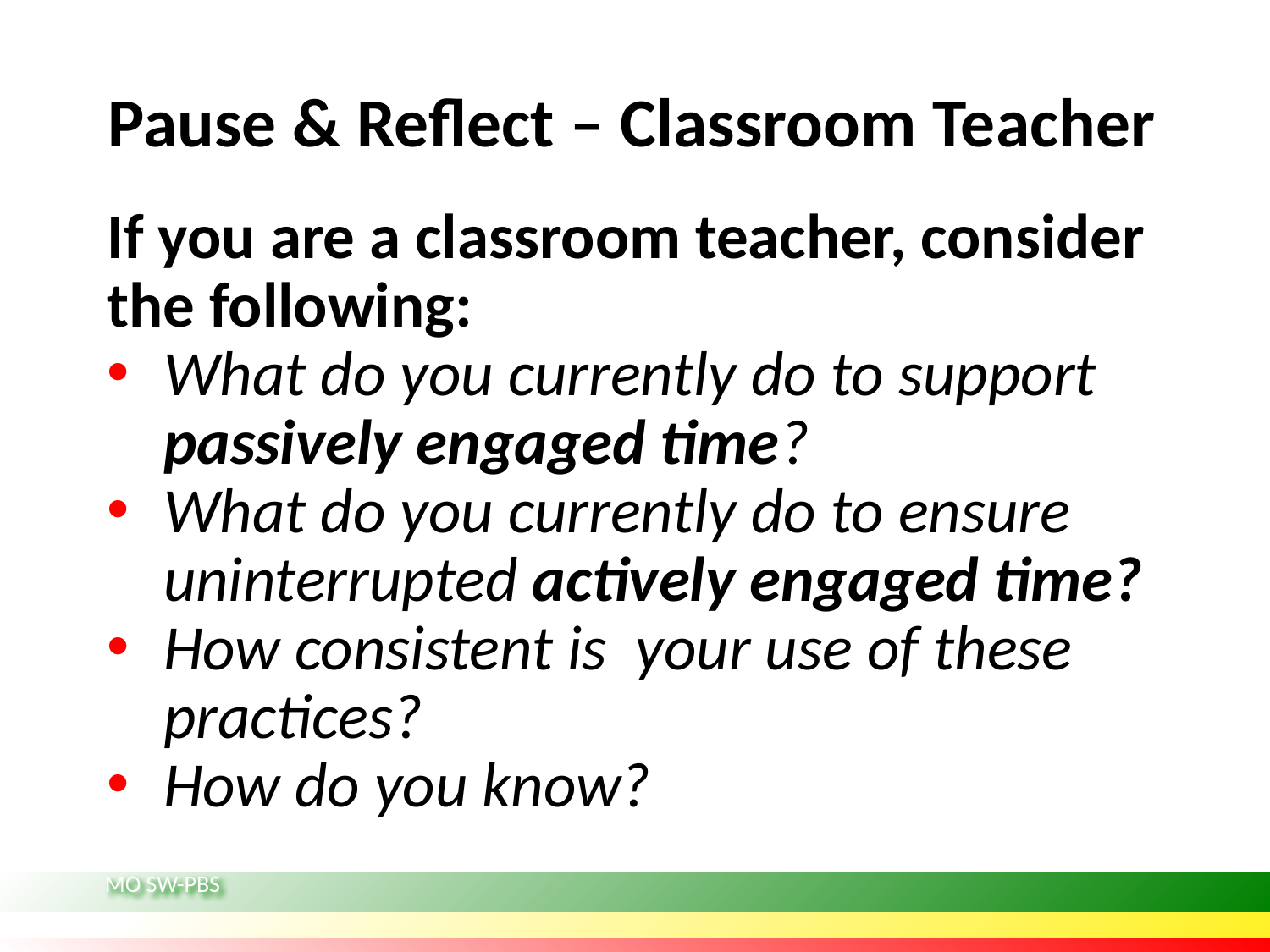

# Pause & Reflect – Classroom Teacher
If you are a classroom teacher, consider the following:
What do you currently do to support passively engaged time?
What do you currently do to ensure uninterrupted actively engaged time?
How consistent is  your use of these practices?
How do you know?